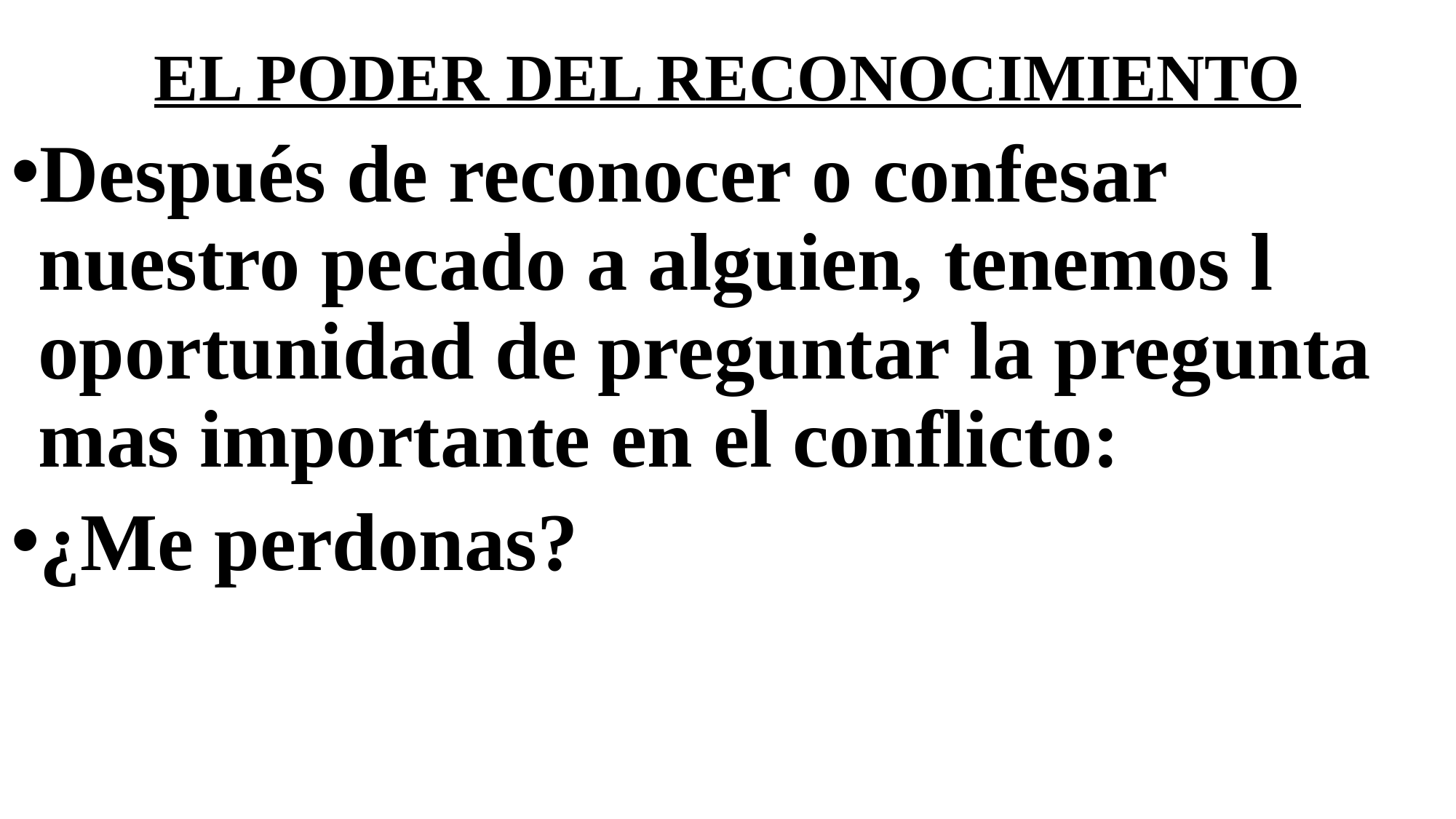

# EL PODER DEL RECONOCIMIENTO
Después de reconocer o confesar nuestro pecado a alguien, tenemos l oportunidad de preguntar la pregunta mas importante en el conflicto:
¿Me perdonas?